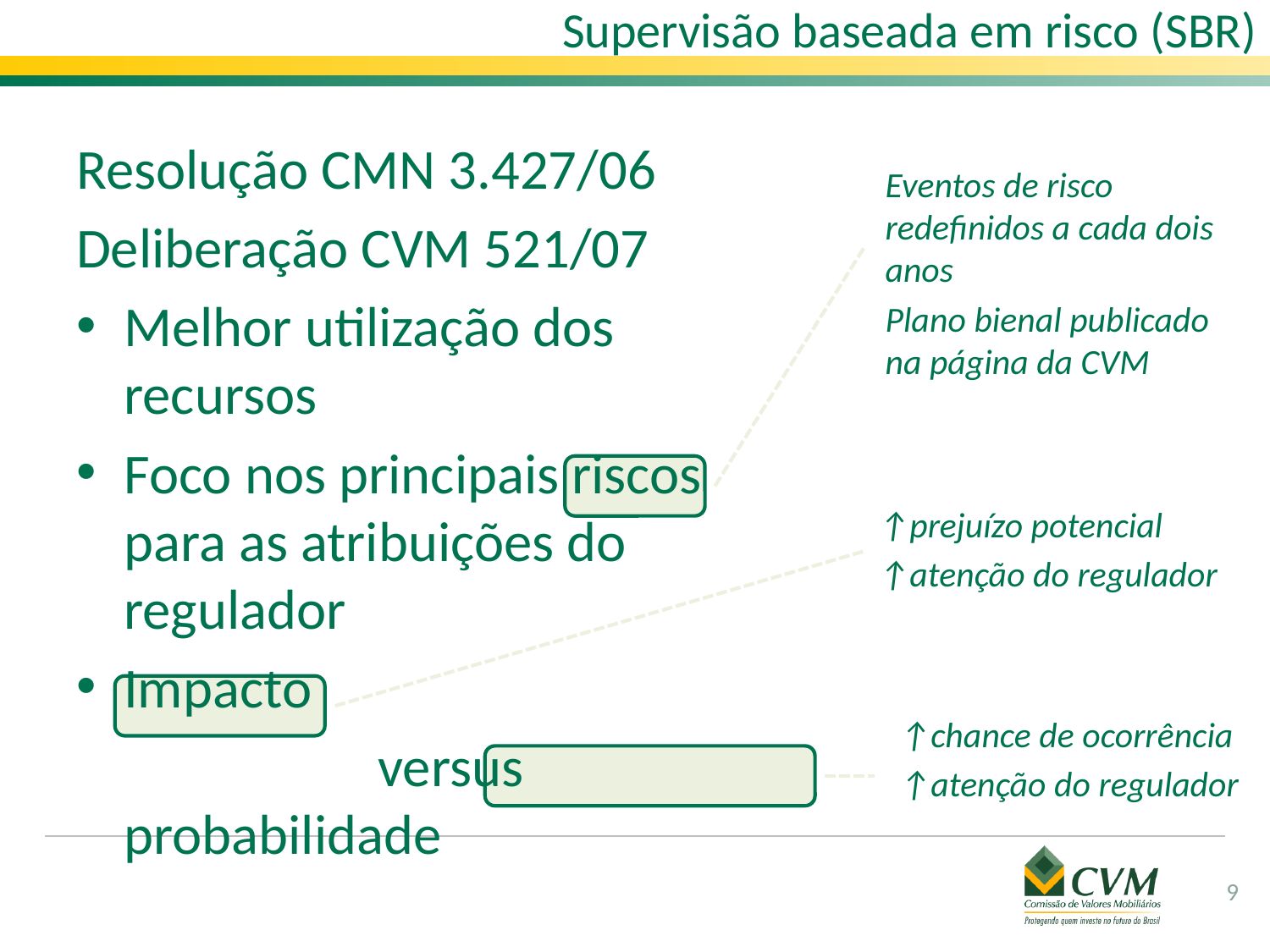

# Supervisão baseada em risco (SBR)
Resolução CMN 3.427/06
Deliberação CVM 521/07
Melhor utilização dos recursos
Foco nos principais riscos para as atribuições do regulador
Impacto
			versus probabilidade
	Eventos de risco redefinidos a cada dois anos
	Plano bienal publicado na página da CVM

↑prejuízo potencial
↑atenção do regulador

↑chance de ocorrência
↑atenção do regulador

9